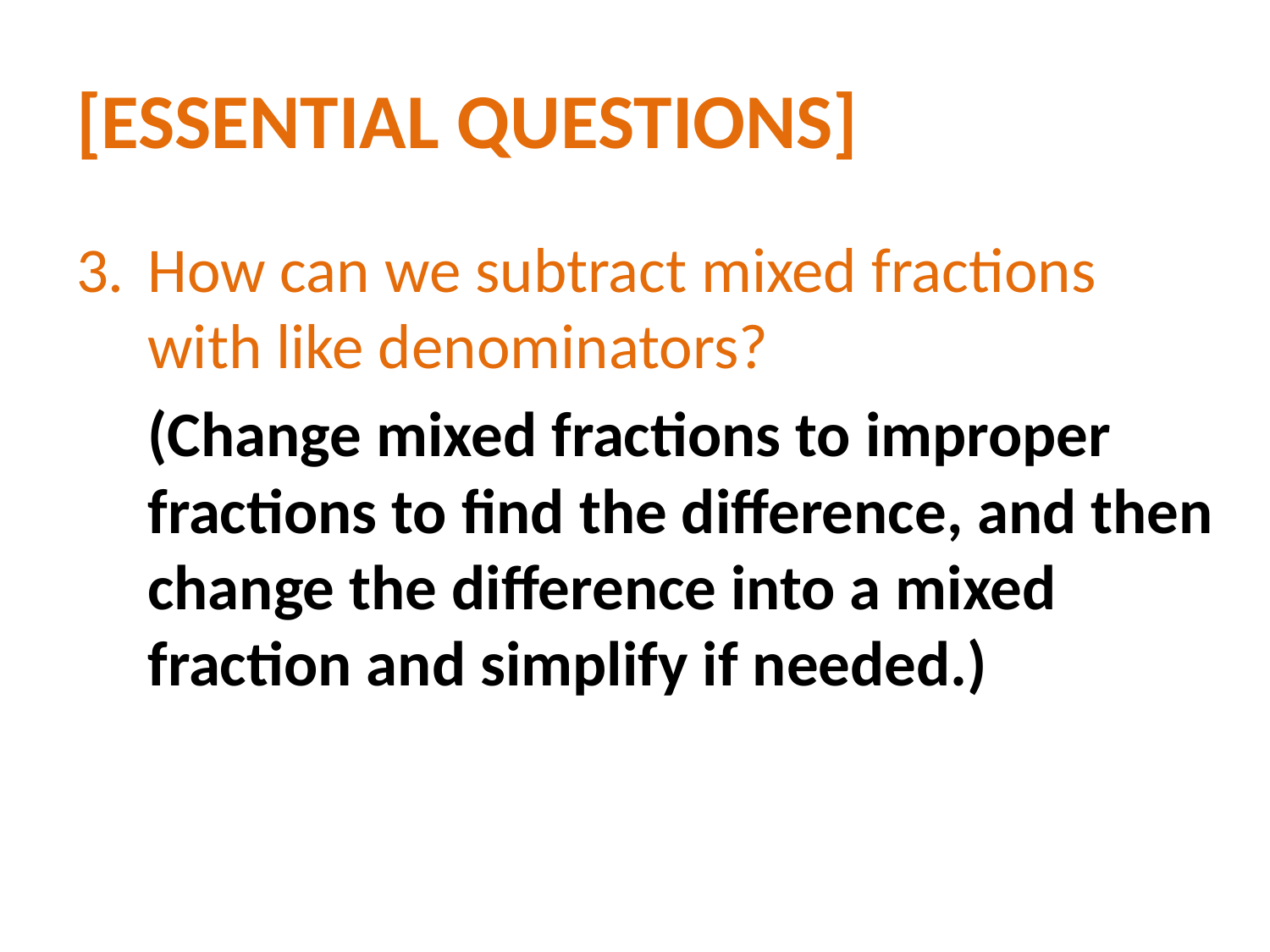

# [essential questions]
How can we subtract mixed fractions with like denominators?
	(Change mixed fractions to improper fractions to find the difference, and then change the difference into a mixed fraction and simplify if needed.)